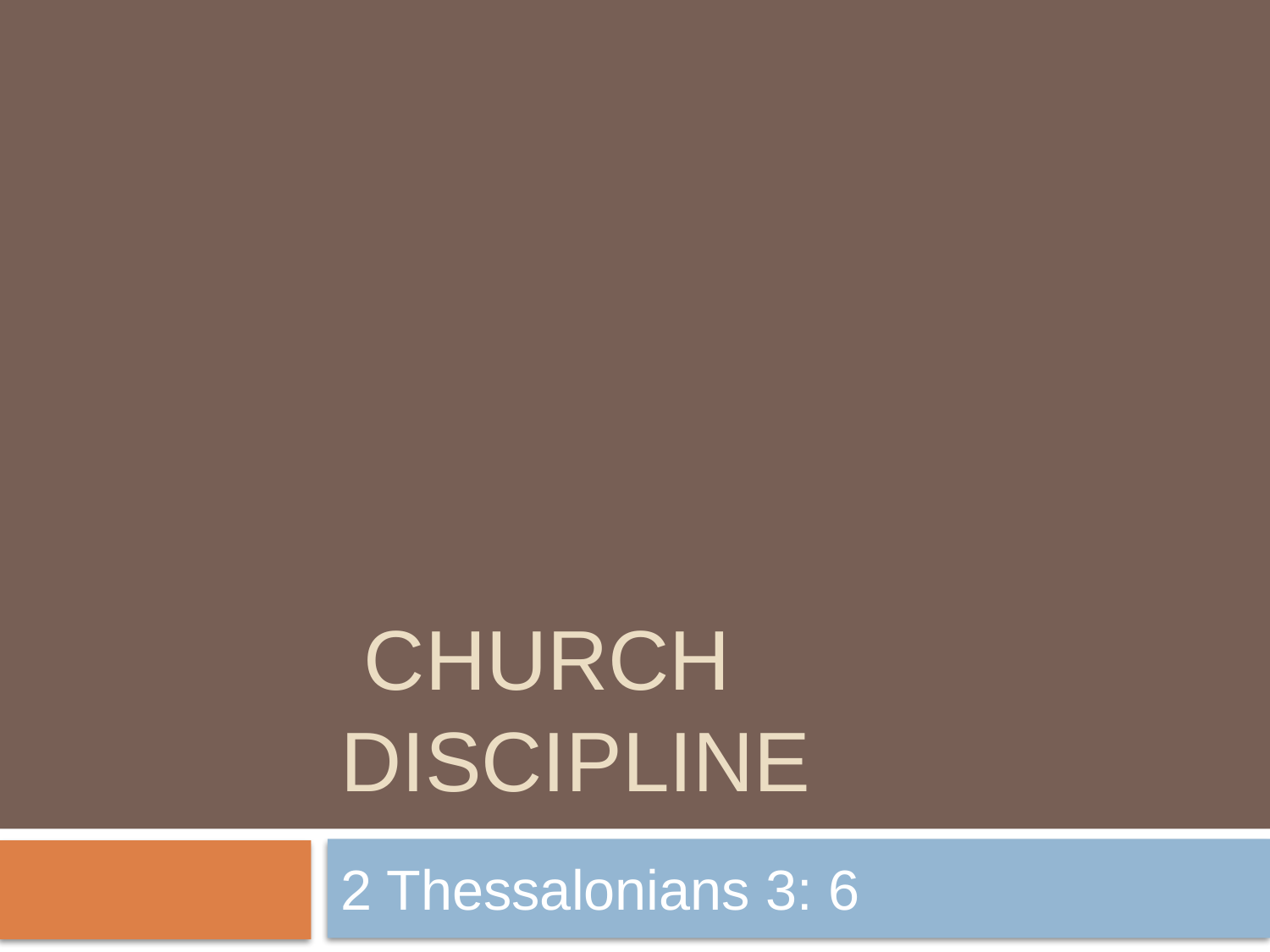

# Church Discipline
2 Thessalonians 3: 6